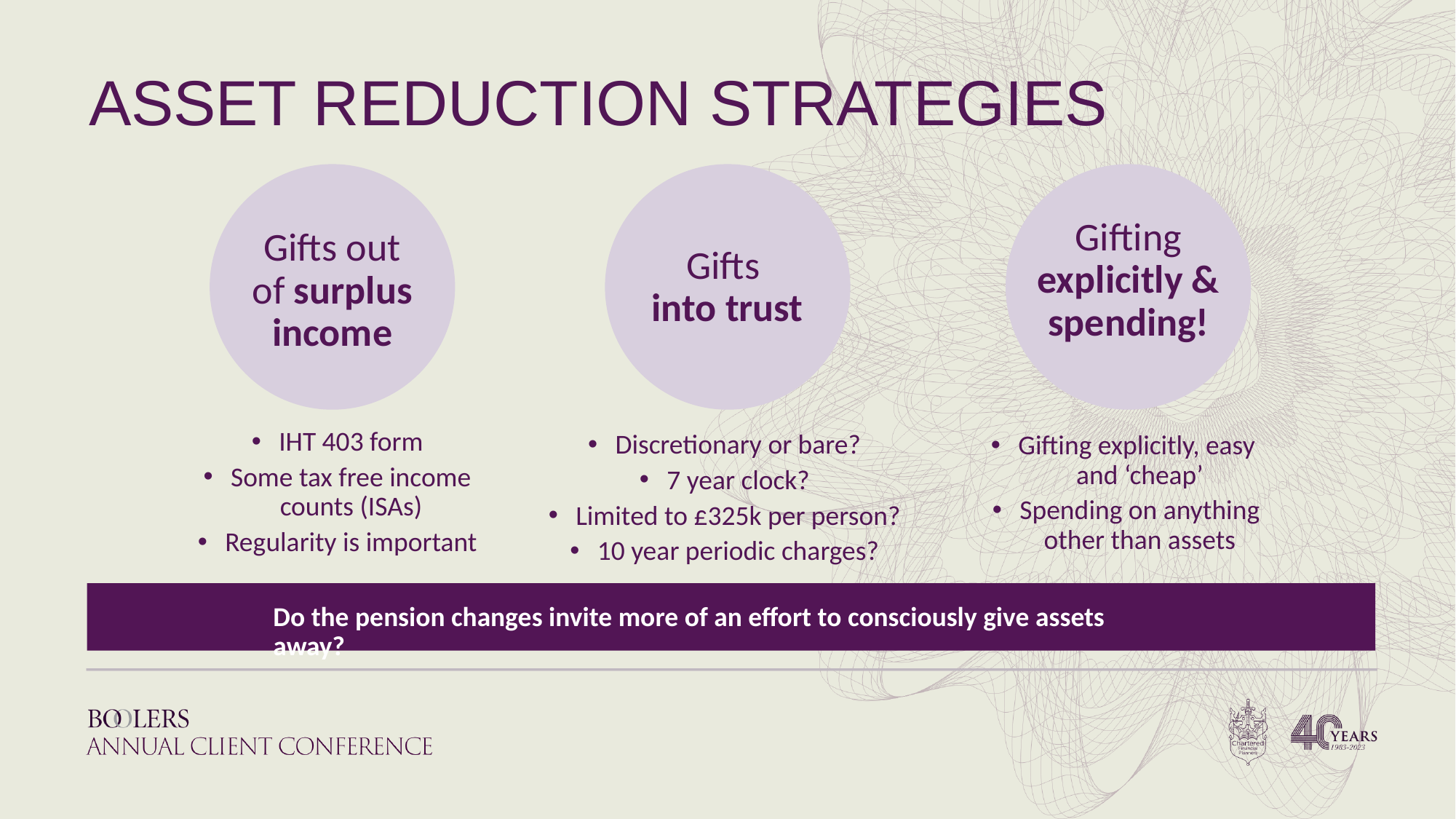

ASSET REDUCTION STRATEGIES

Gifts out of surplus income
IHT 403 form
Some tax free income counts (ISAs)
Regularity is important

Gifts
into trust
Discretionary or bare?
7 year clock?
Limited to £325k per person?
10 year periodic charges?

Gifting explicitly & spending!
Gifting explicitly, easy
and ‘cheap’
Spending on anything other than assets

Do the pension changes invite more of an effort to consciously give assets away?